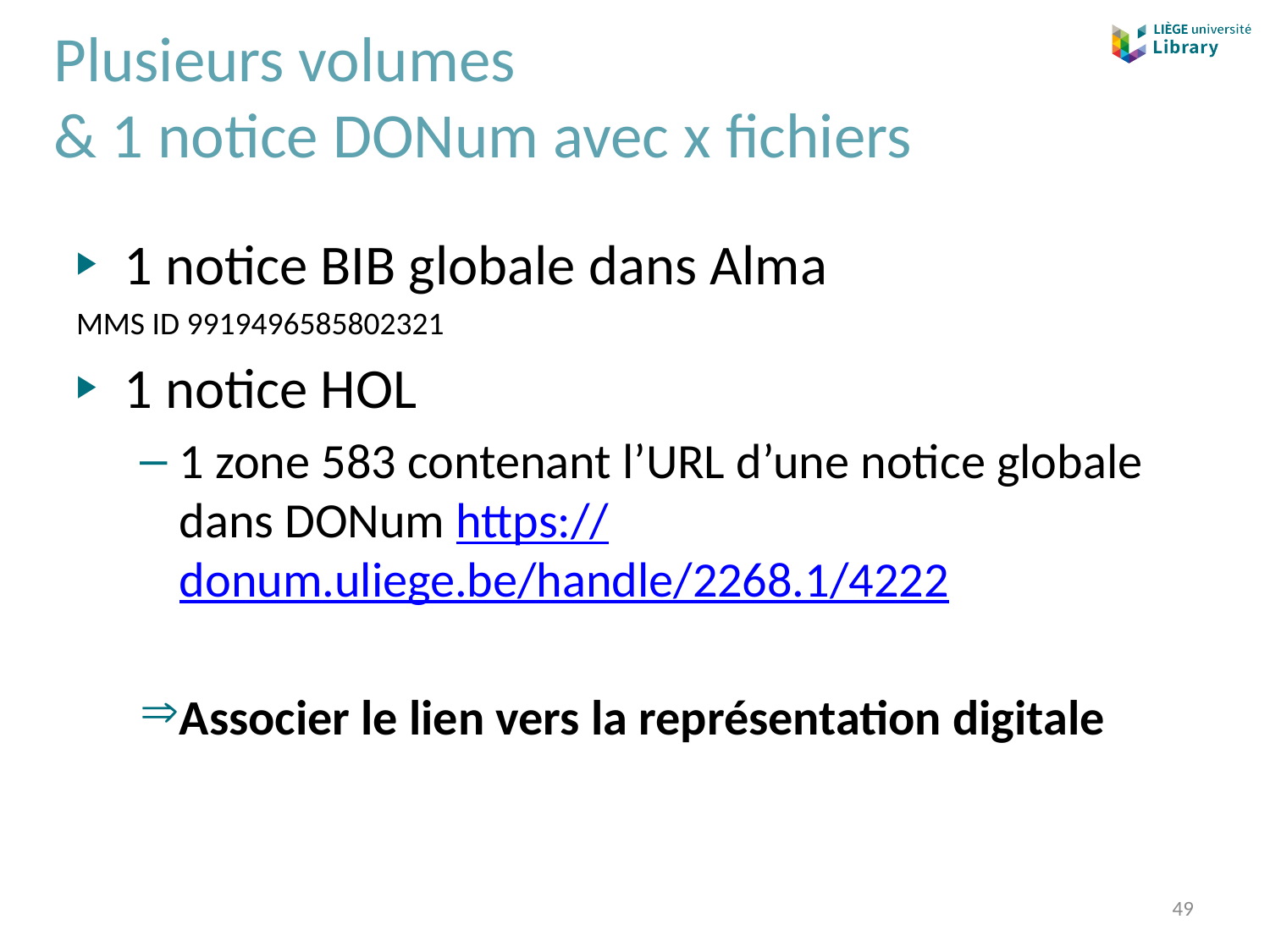

# Plusieurs volumes & 1 notice DONum avec x fichiers
1 notice BIB globale dans Alma
MMS ID 9919496585802321
1 notice HOL
1 zone 583 contenant l’URL d’une notice globale dans DONum https://donum.uliege.be/handle/2268.1/4222

Associer le lien vers la représentation digitale

49